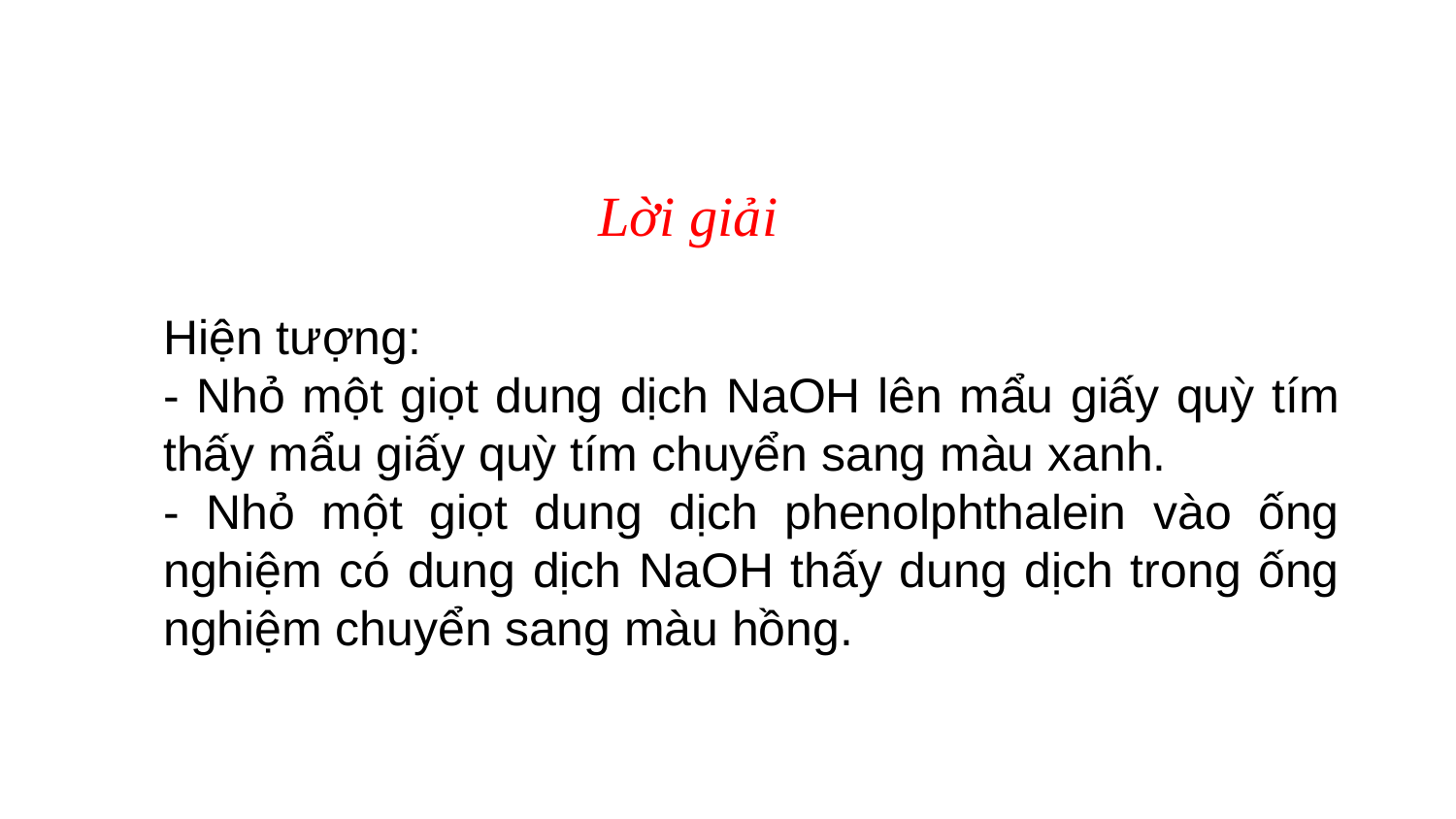

Lời giải
Hiện tượng:
- Nhỏ một giọt dung dịch NaOH lên mẩu giấy quỳ tím thấy mẩu giấy quỳ tím chuyển sang màu xanh.
- Nhỏ một giọt dung dịch phenolphthalein vào ống nghiệm có dung dịch NaOH thấy dung dịch trong ống nghiệm chuyển sang màu hồng.